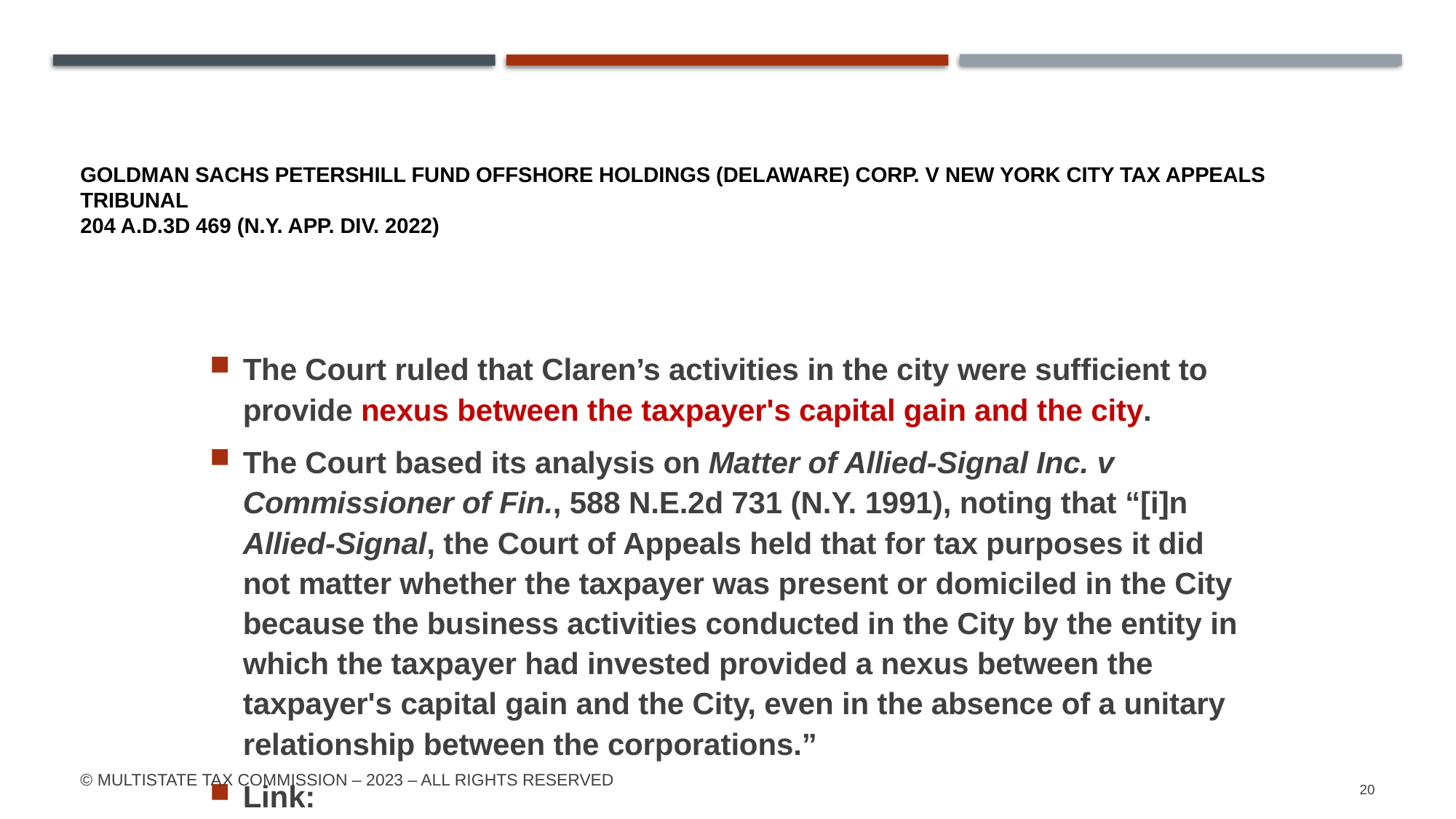

# Goldman Sachs Petershill Fund Offshore Holdings (Delaware) Corp. v New York City Tax Appeals Tribunal 204 A.D.3d 469 (N.Y. App. Div. 2022)
The Court ruled that Claren’s activities in the city were sufficient to provide nexus between the taxpayer's capital gain and the city.
The Court based its analysis on Matter of Allied-Signal Inc. v Commissioner of Fin., 588 N.E.2d 731 (N.Y. 1991), noting that “[i]n Allied-Signal, the Court of Appeals held that for tax purposes it did not matter whether the taxpayer was present or domiciled in the City because the business activities conducted in the City by the entity in which the taxpayer had invested provided a nexus between the taxpayer's capital gain and the City, even in the absence of a unitary relationship between the corporations.”
Link: https://casetext.com/case/goldman-sachs-petershill-fund-offshore-holdings-delaware-corp-v-nyc-tax-appeals-tribunal

© Multistate tax commission – 2023 – All rights Reserved

20